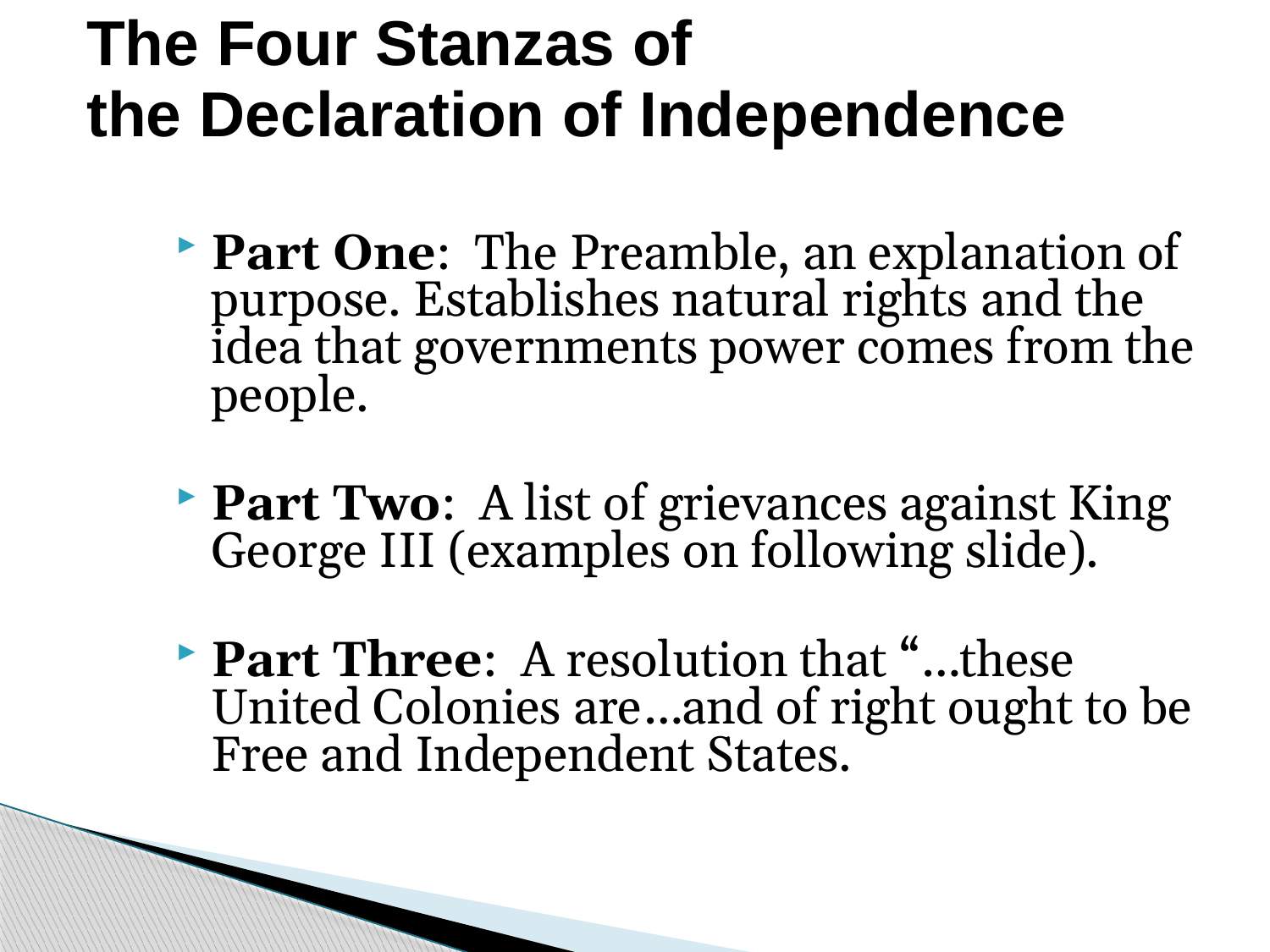

# The Four Stanzas of the Declaration of Independence

Part One:  The Preamble, an explanation of purpose. Establishes natural rights and the idea that governments power comes from the people.

Part Two:  A list of grievances against King George III (examples on following slide).

Part Three:  A resolution that “…these United Colonies are…and of right ought to be Free and Independent States.